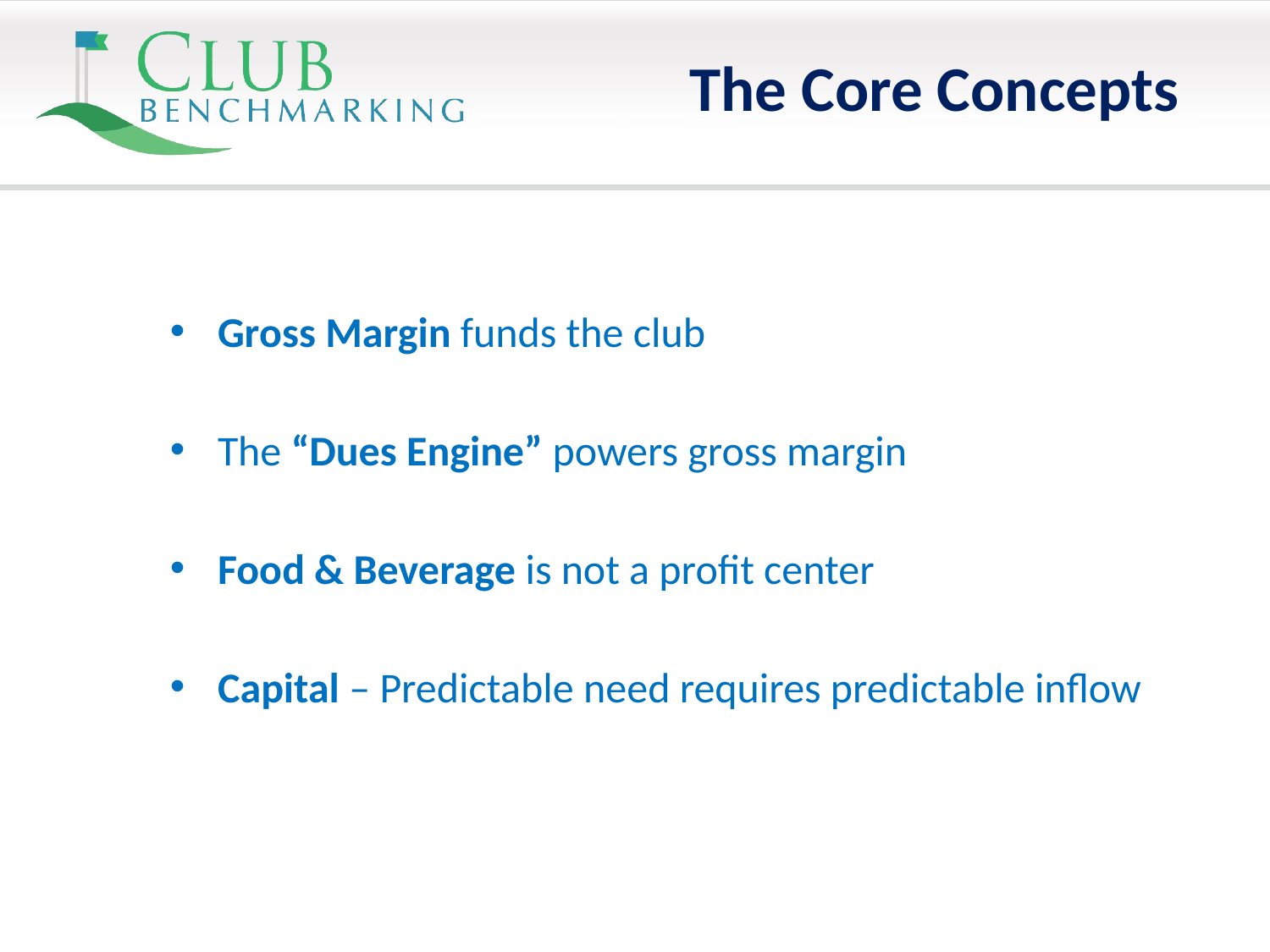

The Core Concepts

Gross Margin funds the club

The “Dues Engine” powers gross margin

Food & Beverage is not a profit center

Capital – Predictable need requires predictable inflow